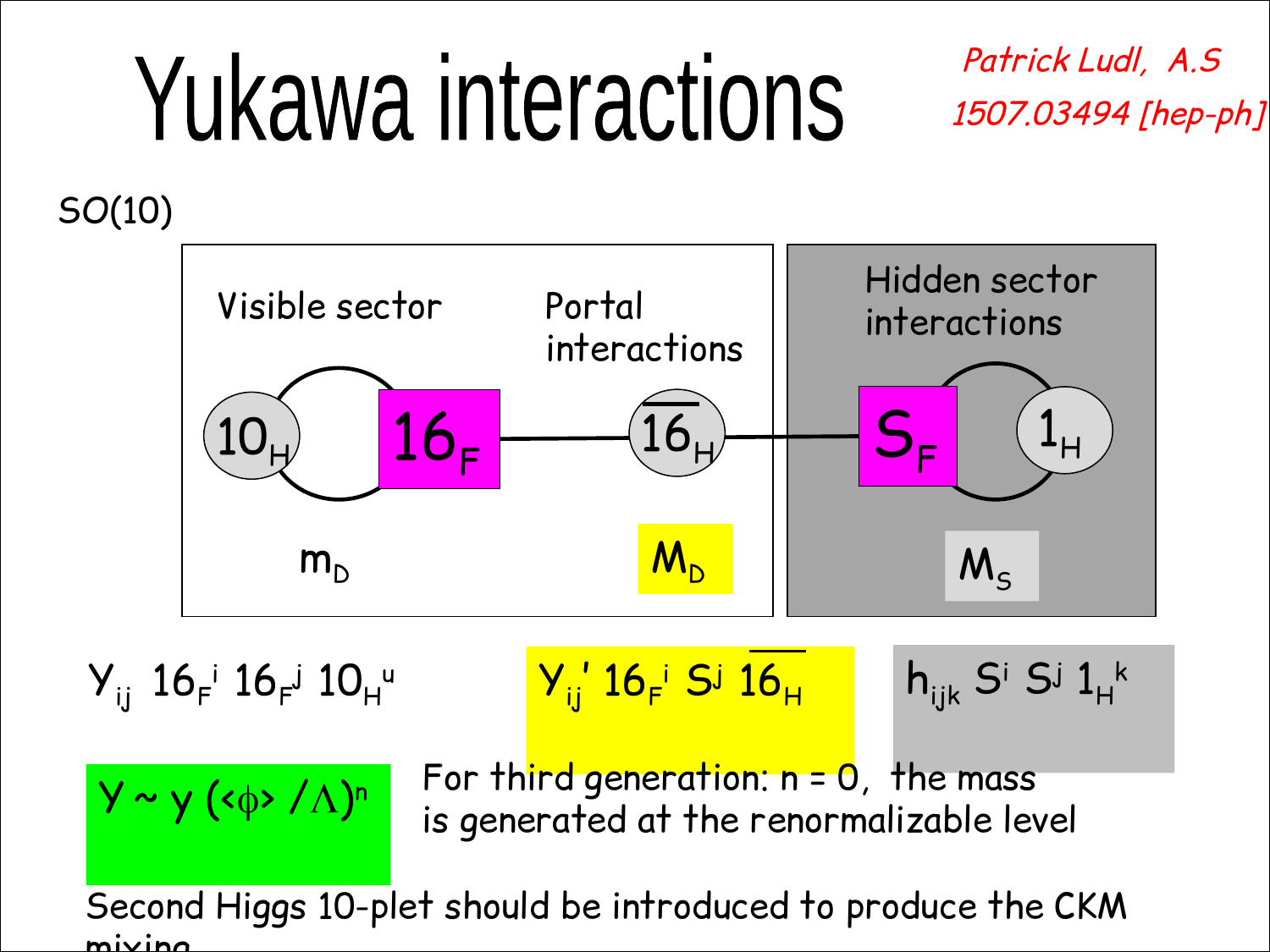

Patrick Ludl,  A.S
Yukawa interactions
1507.03494 [hep-ph]

SO(10)

Hidden sector interactions
Visible sector
Portal
interactions

SF

16F

1H

16H
10H
mD
MD
MS
hijk Si  Sj 1Hk
Yij  16Fi  16Fj  10Hu
Yij’ 16Fi  Sj  16H
For third generation: n = 0,  the mass
is generated at the renormalizable level
Y ~ y (<φ> /Λ)n
Second Higgs 10-plet should be introduced to produce the CKM mixing